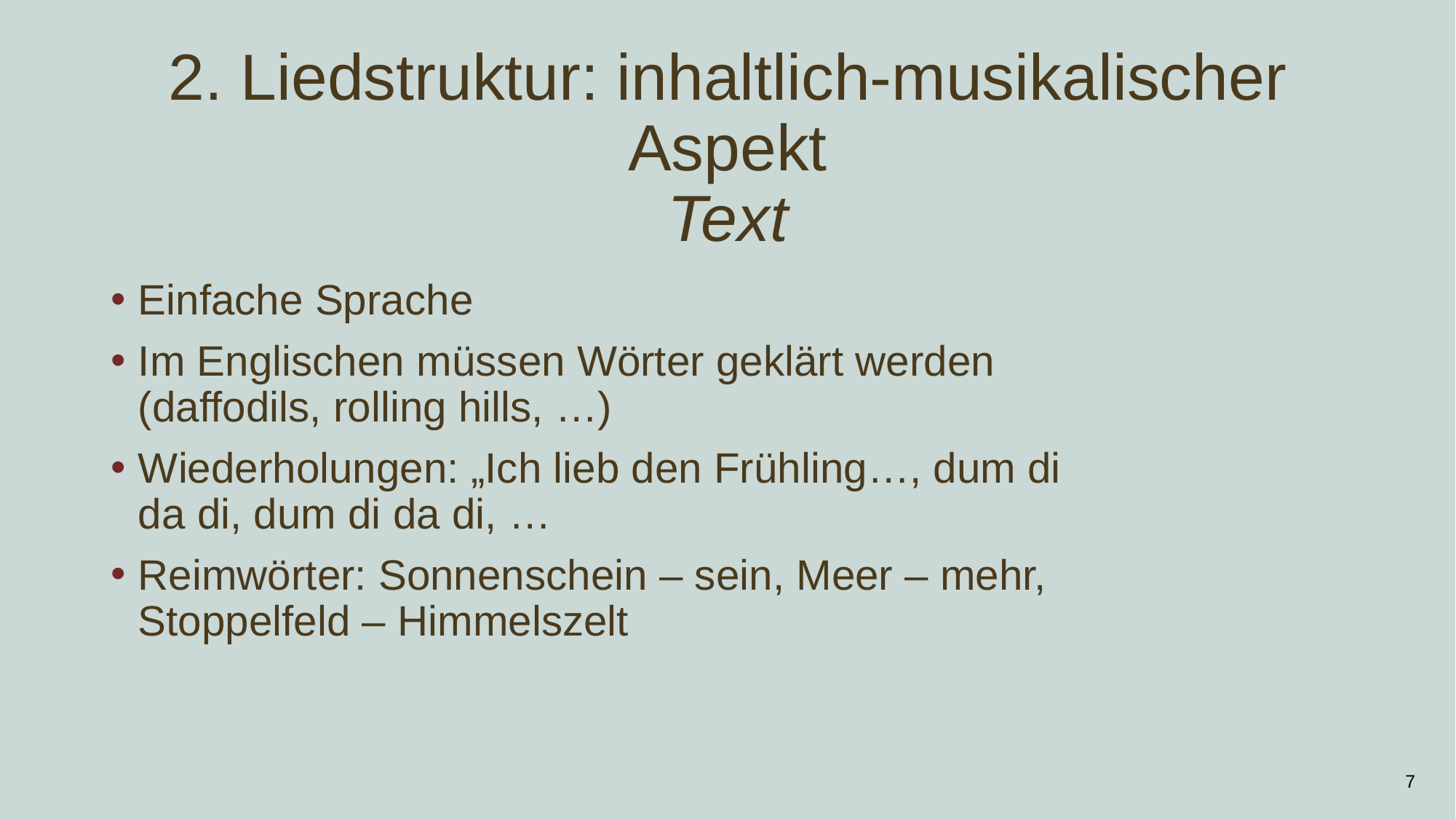

# 2. Liedstruktur: inhaltlich-musikalischer Aspekt Text
Einfache Sprache
Im Englischen müssen Wörter geklärt werden (daffodils, rolling hills, …)
Wiederholungen: „Ich lieb den Frühling…, dum di da di, dum di da di, …
Reimwörter: Sonnenschein – sein, Meer – mehr, Stoppelfeld – Himmelszelt
7